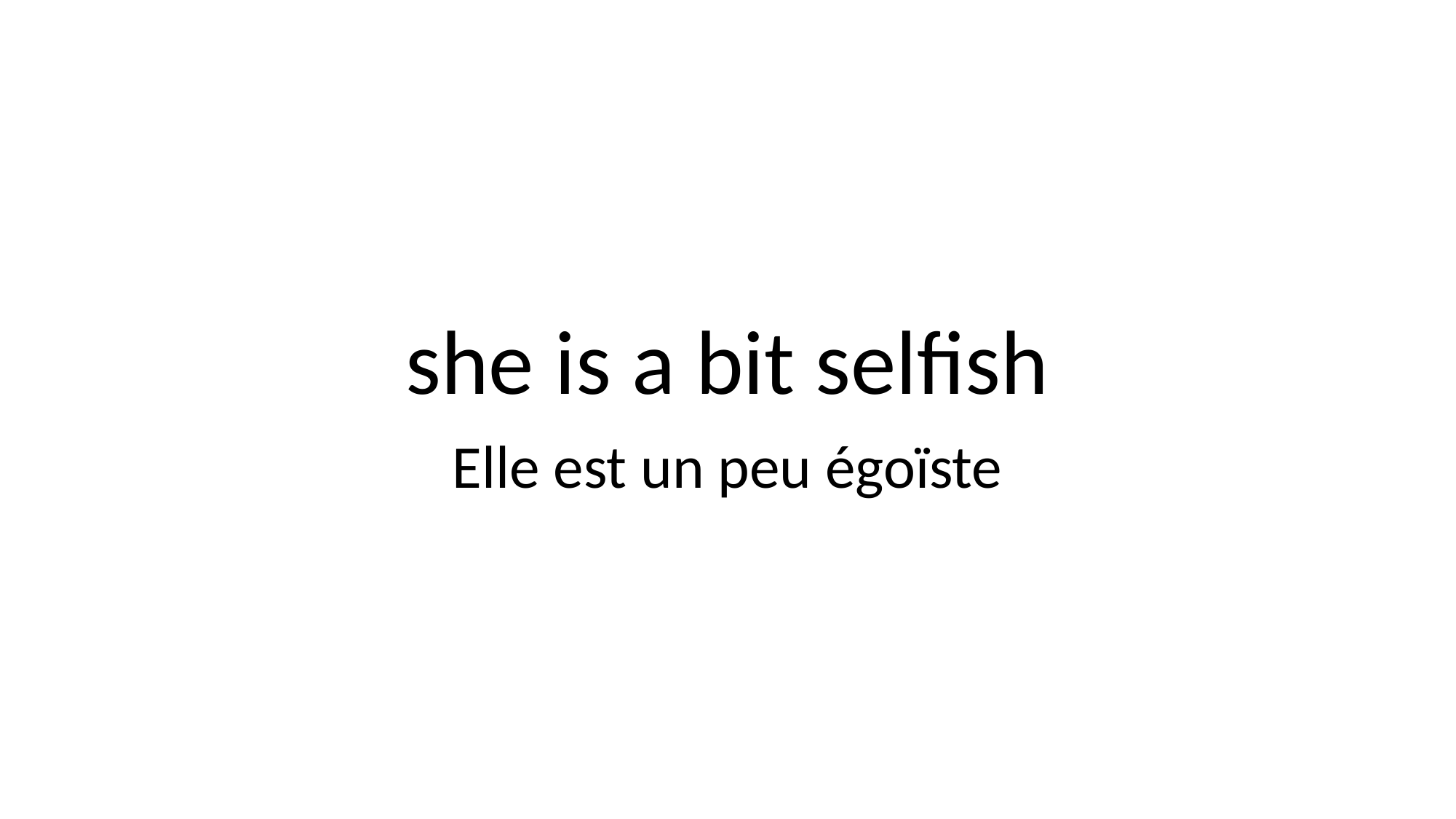

# she is a bit selfish
Elle est un peu égoïste